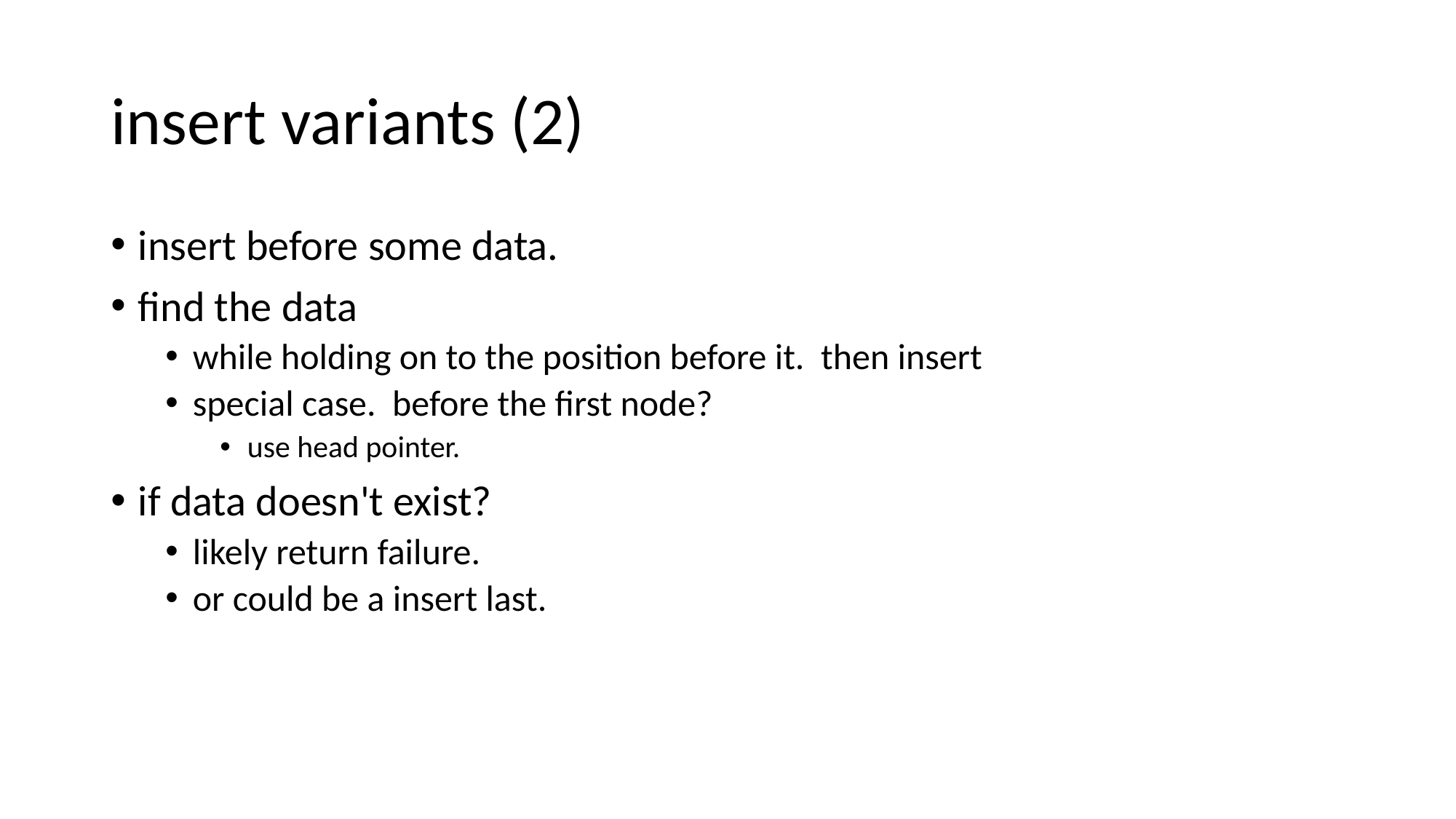

# insert variants (2)
insert before some data.
find the data
while holding on to the position before it.  then insert
special case.  before the first node?
use head pointer.
if data doesn't exist?
likely return failure.
or could be a insert last.